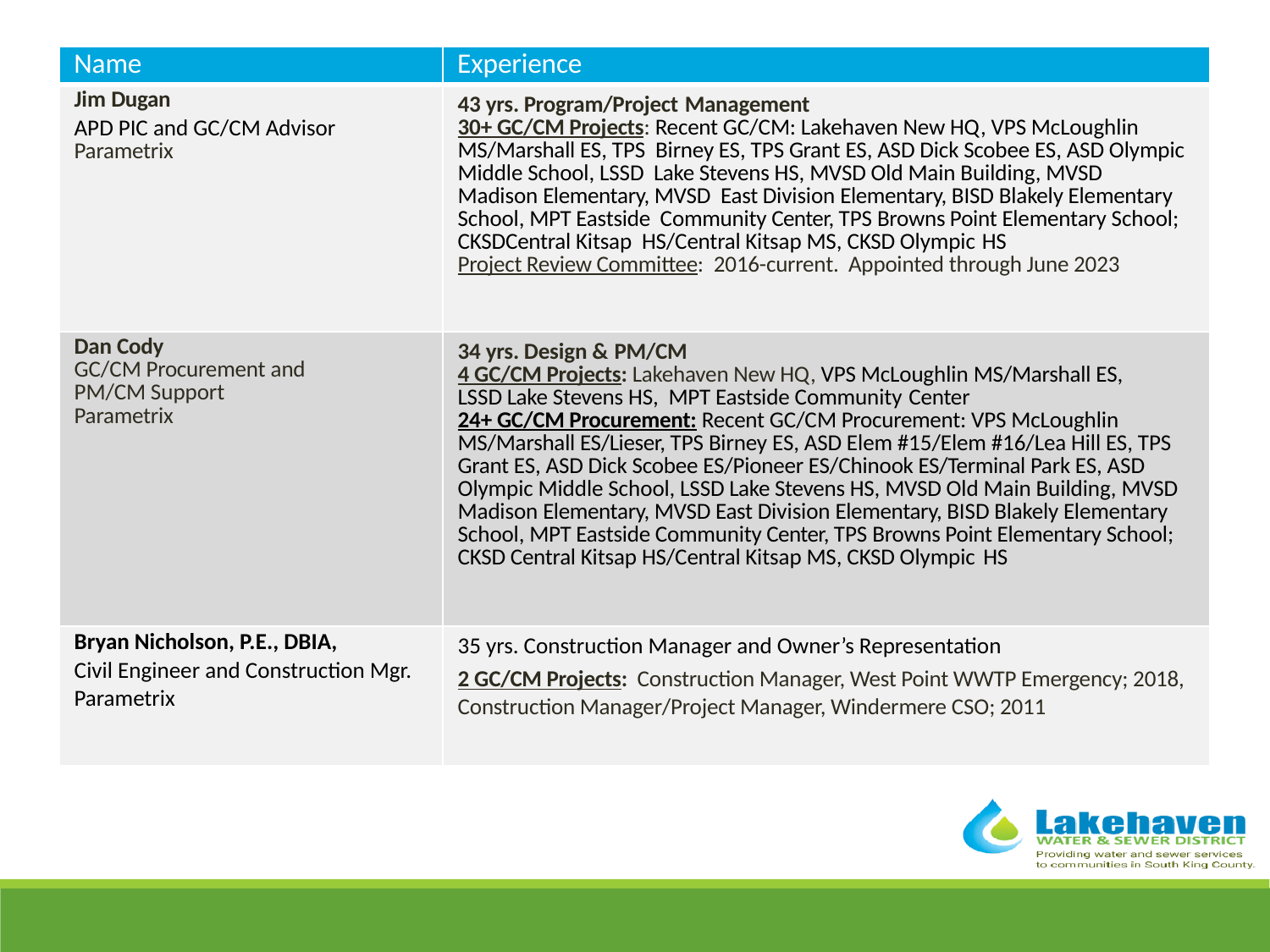

| Name | Experience |
| --- | --- |
| Jim Dugan APD PIC and GC/CM Advisor Parametrix | 43 yrs. Program/Project Management 30+ GC/CM Projects: Recent GC/CM: Lakehaven New HQ, VPS McLoughlin MS/Marshall ES, TPS Birney ES, TPS Grant ES, ASD Dick Scobee ES, ASD Olympic Middle School, LSSD Lake Stevens HS, MVSD Old Main Building, MVSD Madison Elementary, MVSD East Division Elementary, BISD Blakely Elementary School, MPT Eastside Community Center, TPS Browns Point Elementary School; CKSDCentral Kitsap HS/Central Kitsap MS, CKSD Olympic HS Project Review Committee: 2016-current. Appointed through June 2023 |
| Dan Cody GC/CM Procurement and PM/CM Support Parametrix | 34 yrs. Design & PM/CM 4 GC/CM Projects: Lakehaven New HQ, VPS McLoughlin MS/Marshall ES, LSSD Lake Stevens HS, MPT Eastside Community Center 24+ GC/CM Procurement: Recent GC/CM Procurement: VPS McLoughlin MS/Marshall ES/Lieser, TPS Birney ES, ASD Elem #15/Elem #16/Lea Hill ES, TPS Grant ES, ASD Dick Scobee ES/Pioneer ES/Chinook ES/Terminal Park ES, ASD Olympic Middle School, LSSD Lake Stevens HS, MVSD Old Main Building, MVSD Madison Elementary, MVSD East Division Elementary, BISD Blakely Elementary School, MPT Eastside Community Center, TPS Browns Point Elementary School; CKSD Central Kitsap HS/Central Kitsap MS, CKSD Olympic HS |
| Bryan Nicholson, P.E., DBIA, Civil Engineer and Construction Mgr. Parametrix | 35 yrs. Construction Manager and Owner’s Representation 2 GC/CM Projects: Construction Manager, West Point WWTP Emergency; 2018, Construction Manager/Project Manager, Windermere CSO; 2011 |